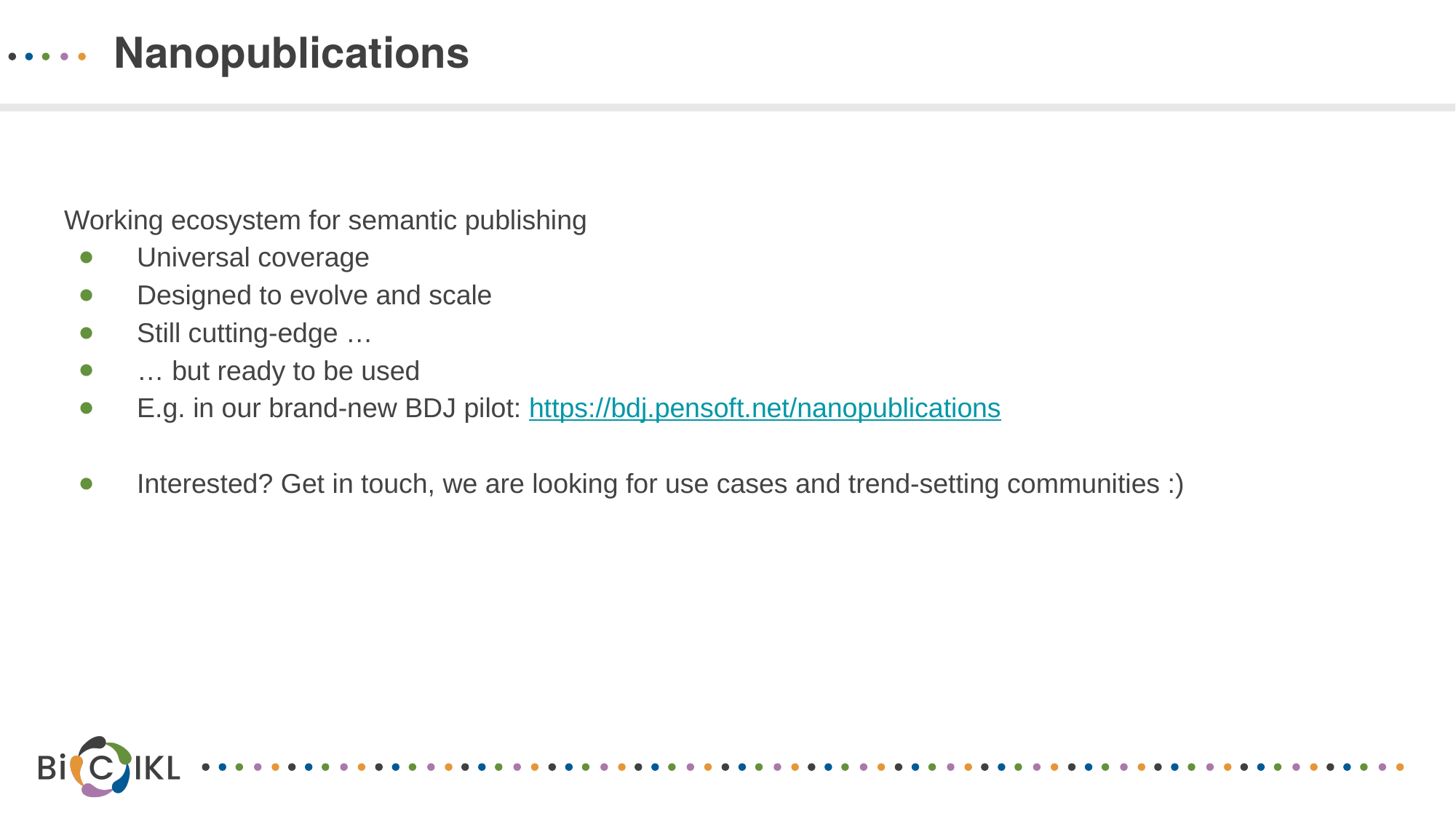

# Nanopublications
Working ecosystem for semantic publishing
Universal coverage
Designed to evolve and scale
Still cutting-edge …
… but ready to be used
E.g. in our brand-new BDJ pilot: https://bdj.pensoft.net/nanopublications

Interested? Get in touch, we are looking for use cases and trend-setting communities :)